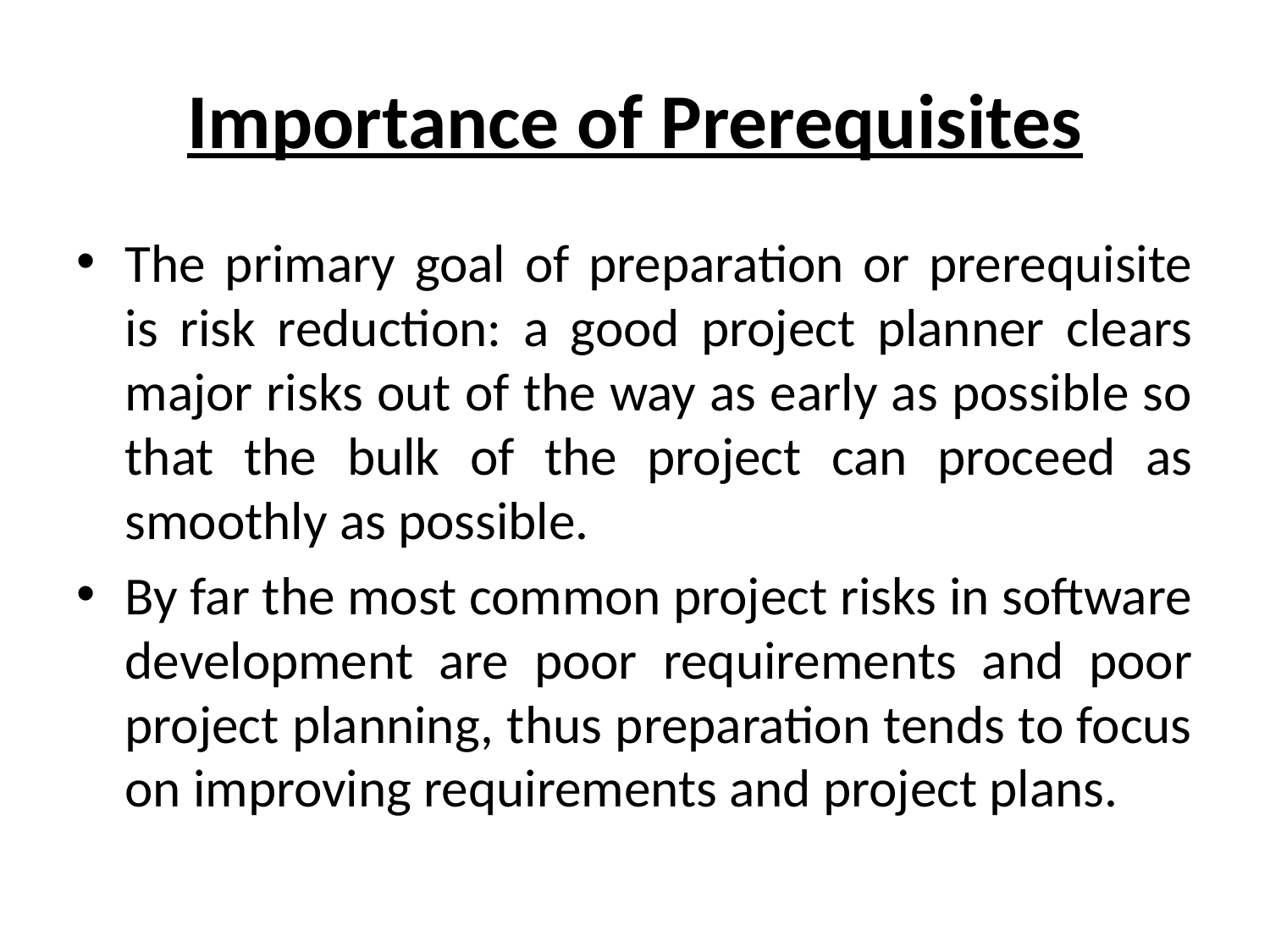

# Importance of Prerequisites
The primary goal of preparation or prerequisite is risk reduction: a good project planner clears major risks out of the way as early as possible so that the bulk of the project can proceed as smoothly as possible.
By far the most common project risks in software development are poor requirements and poor project planning, thus preparation tends to focus on improving requirements and project plans.